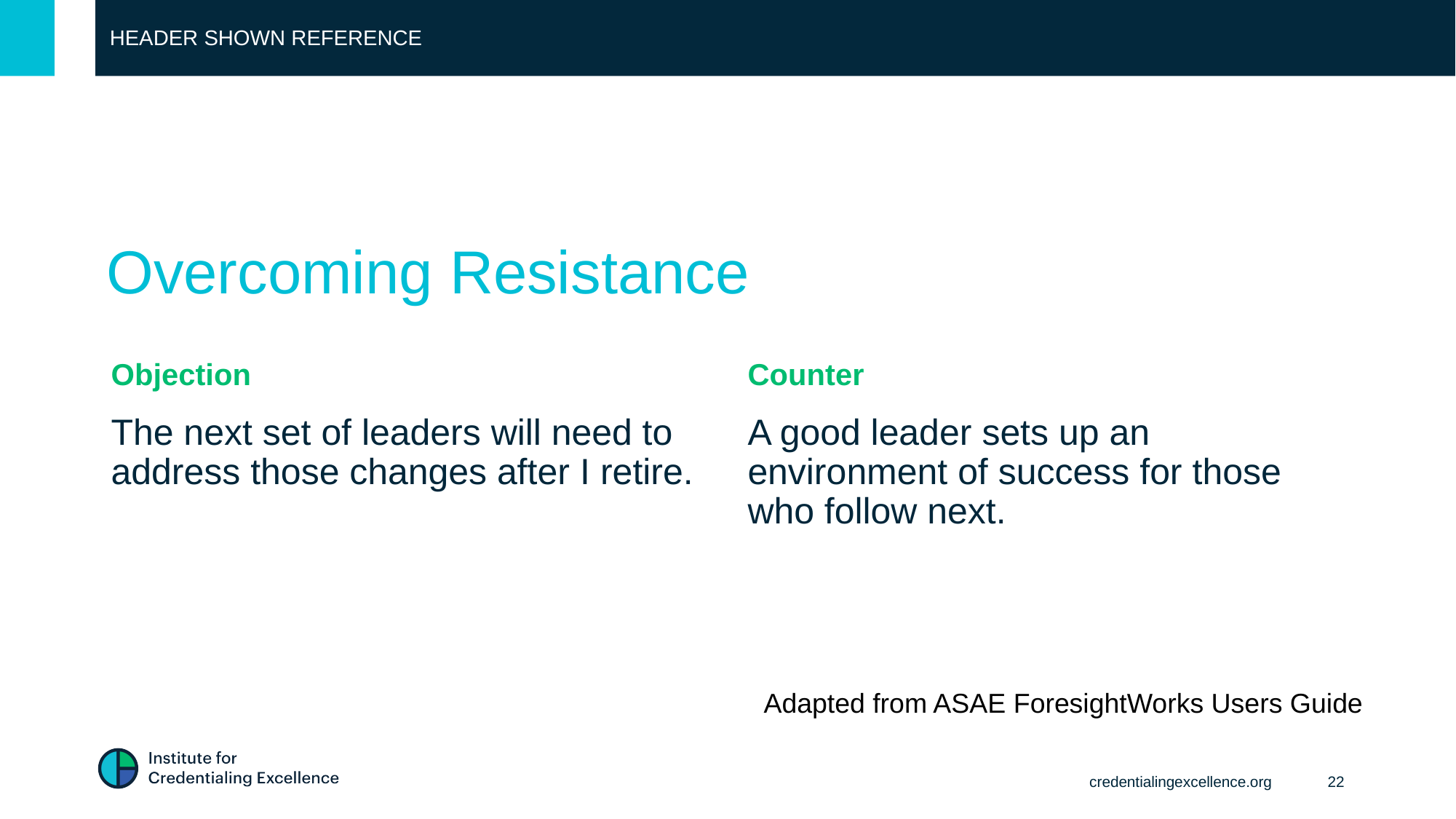

HEADER SHOWN REFERENCE

# Overcoming Resistance
Objection
Counter
The next set of leaders will need to address those changes after I retire.
A good leader sets up an environment of success for those who follow next.
Adapted from ASAE ForesightWorks Users Guide
credentialingexcellence.org
22